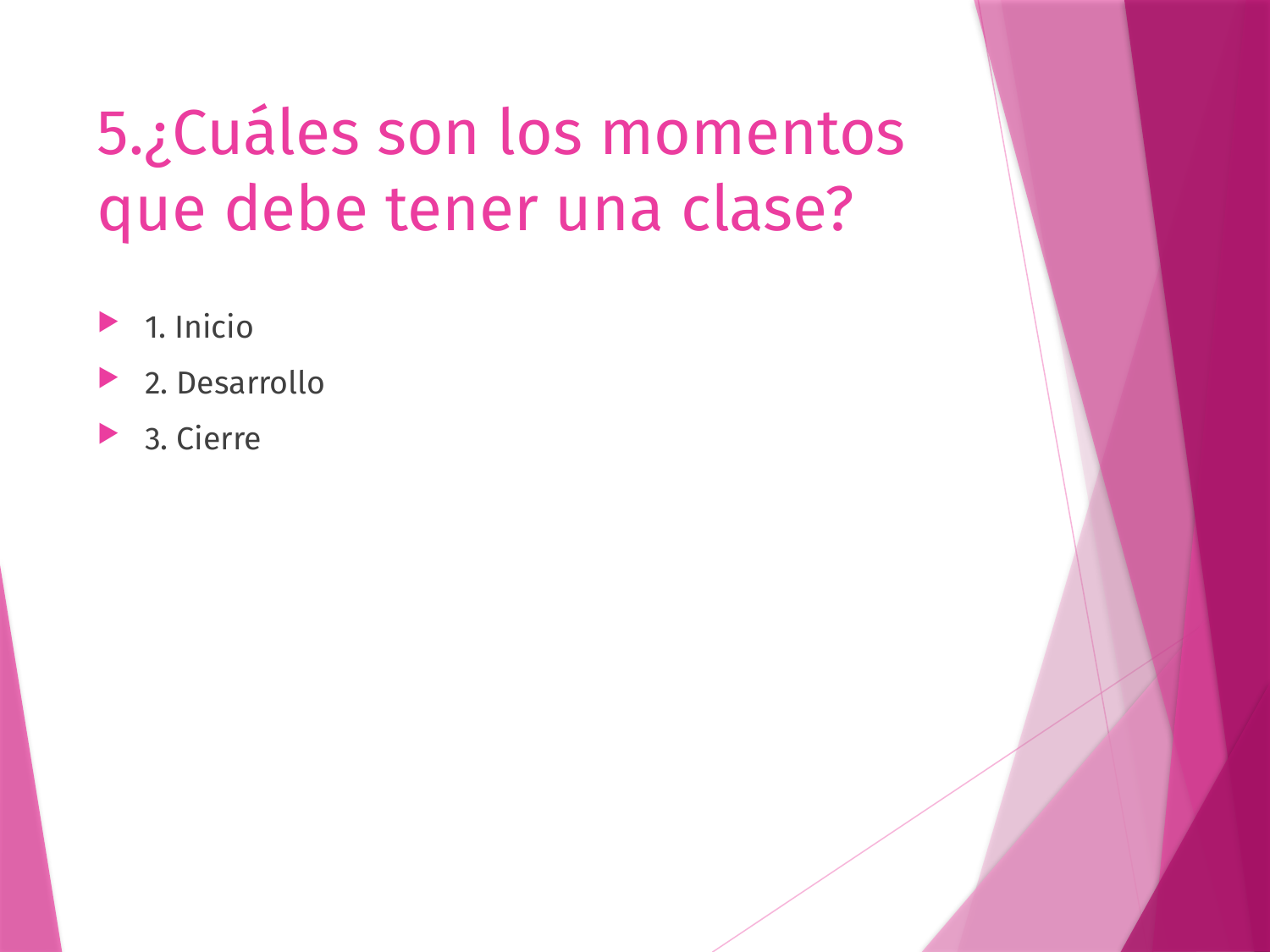

# 5.¿Cuáles son los momentos que debe tener una clase?
1. Inicio
2. Desarrollo
3. Cierre